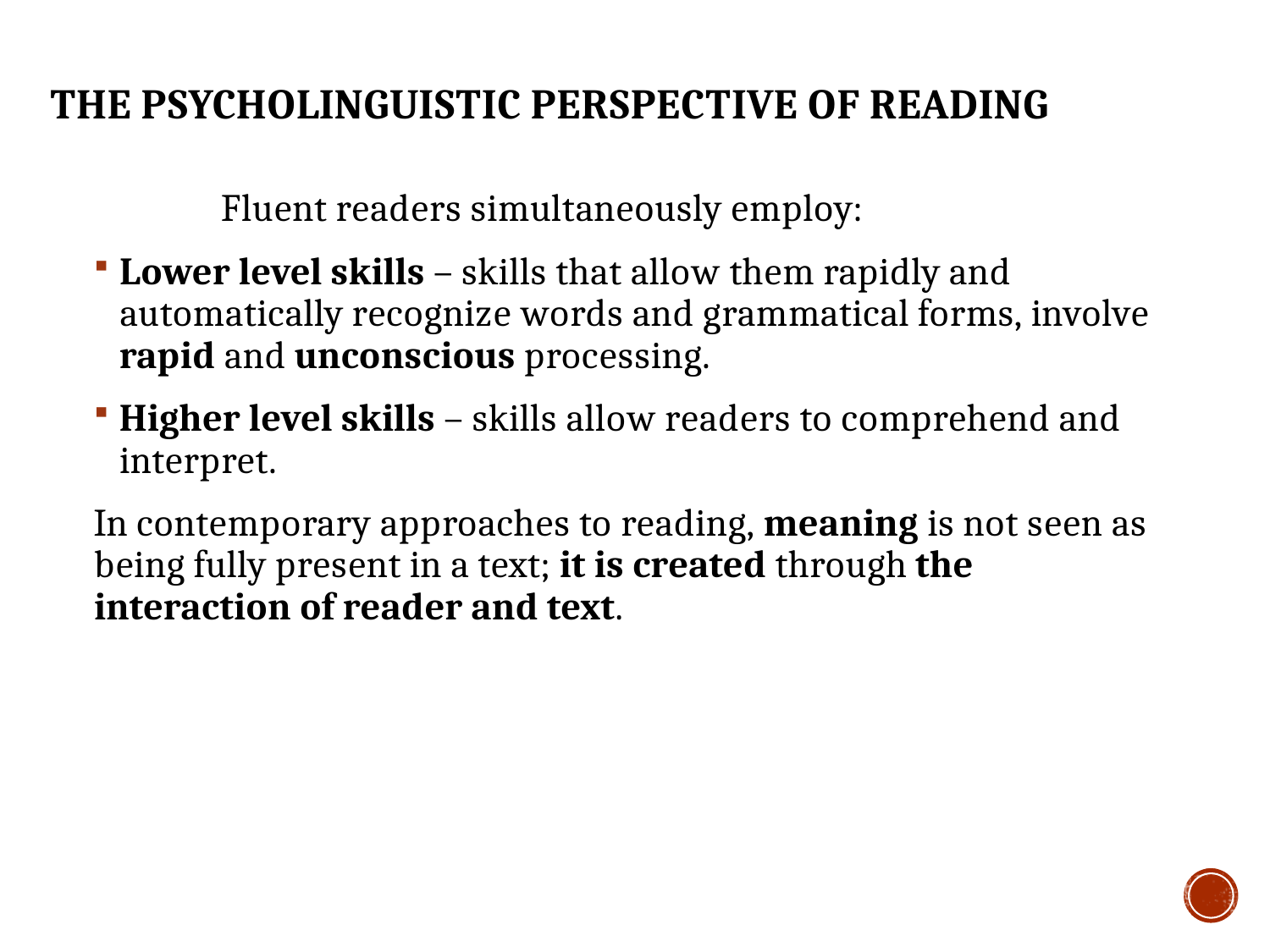

# The psycholinguistic perspective of reading
	Fluent readers simultaneously employ:
Lower level skills – skills that allow them rapidly and automatically recognize words and grammatical forms, involve rapid and unconscious processing.
Higher level skills – skills allow readers to comprehend and interpret.
In contemporary approaches to reading, meaning is not seen as being fully present in a text; it is created through the interaction of reader and text.